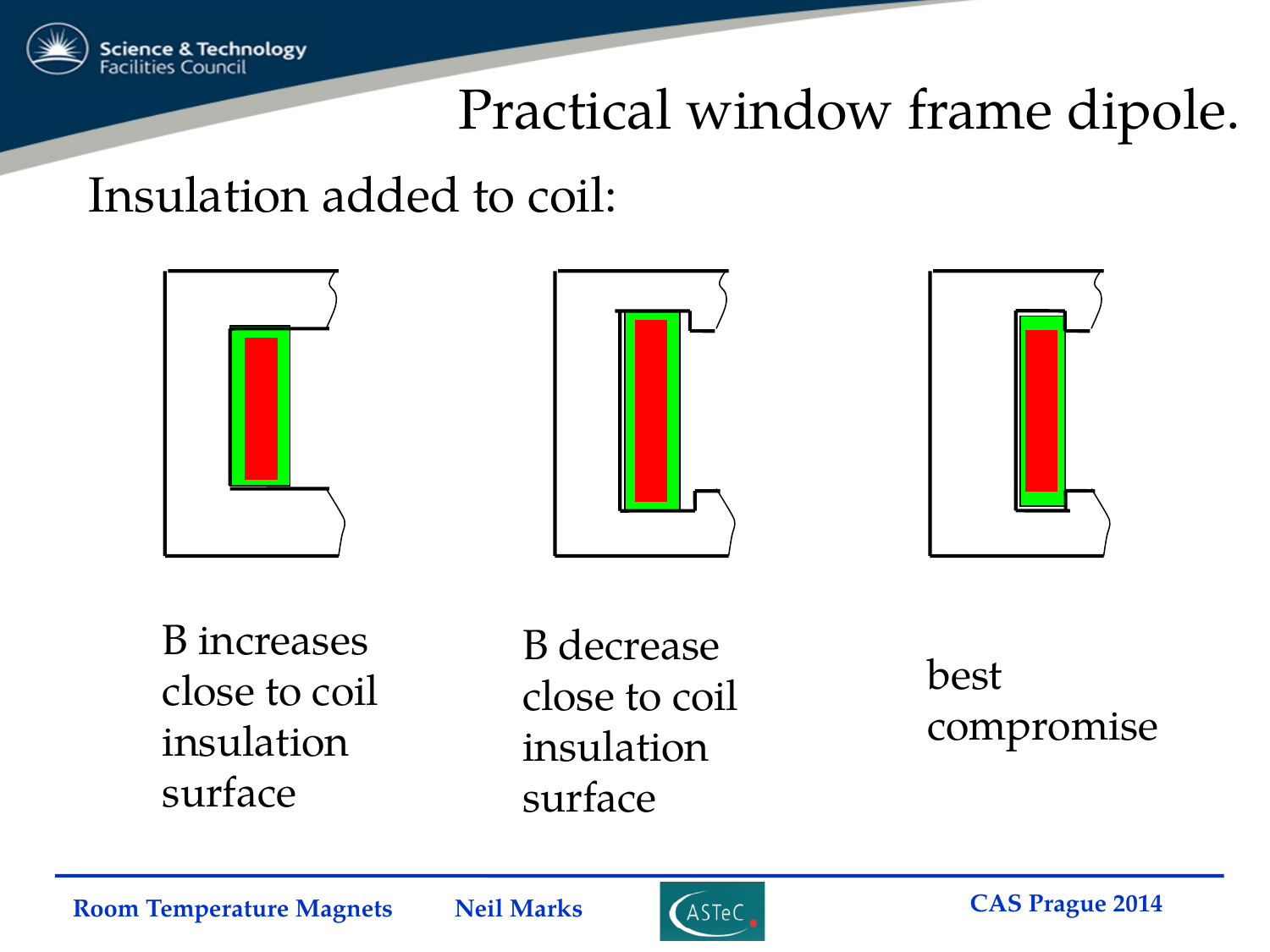

# Practical window frame dipole.
 Insulation added to coil:

B increases close to coil insulation surface
B decrease close to coil insulation surface
best compromise